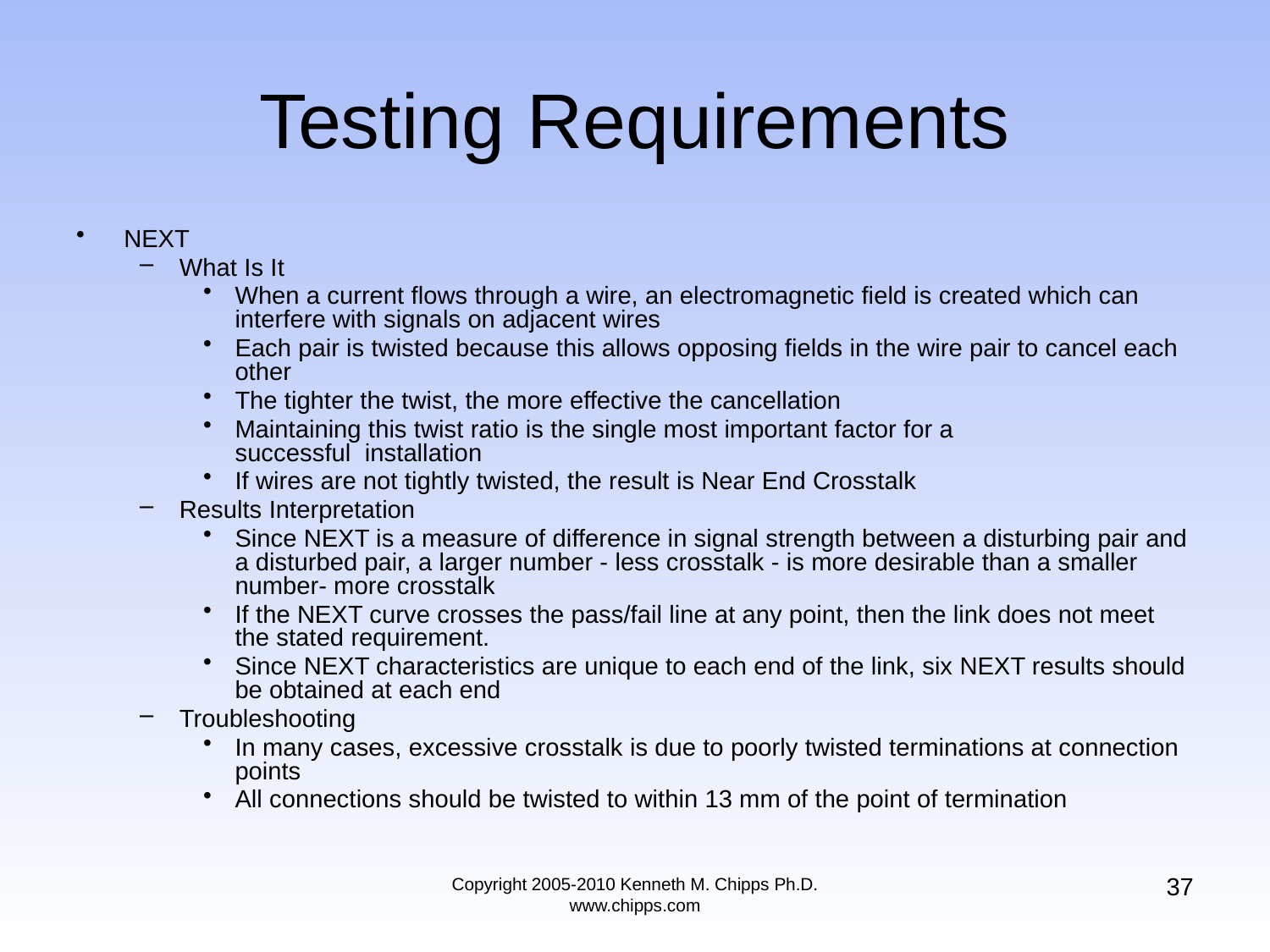

# Testing Requirements
NEXT
What Is It
When a current flows through a wire, an electromagnetic field is created which can interfere with signals on adjacent wires
Each pair is twisted because this allows opposing fields in the wire pair to cancel each other
The tighter the twist, the more effective the cancellation
Maintaining this twist ratio is the single most important factor for a successful  installation
If wires are not tightly twisted, the result is Near End Crosstalk
Results Interpretation
Since NEXT is a measure of difference in signal strength between a disturbing pair and a disturbed pair, a larger number - less crosstalk - is more desirable than a smaller number- more crosstalk
If the NEXT curve crosses the pass/fail line at any point, then the link does not meet the stated requirement.
Since NEXT characteristics are unique to each end of the link, six NEXT results should be obtained at each end
Troubleshooting
In many cases, excessive crosstalk is due to poorly twisted terminations at connection points
All connections should be twisted to within 13 mm of the point of termination
37
Copyright 2005-2010 Kenneth M. Chipps Ph.D. www.chipps.com